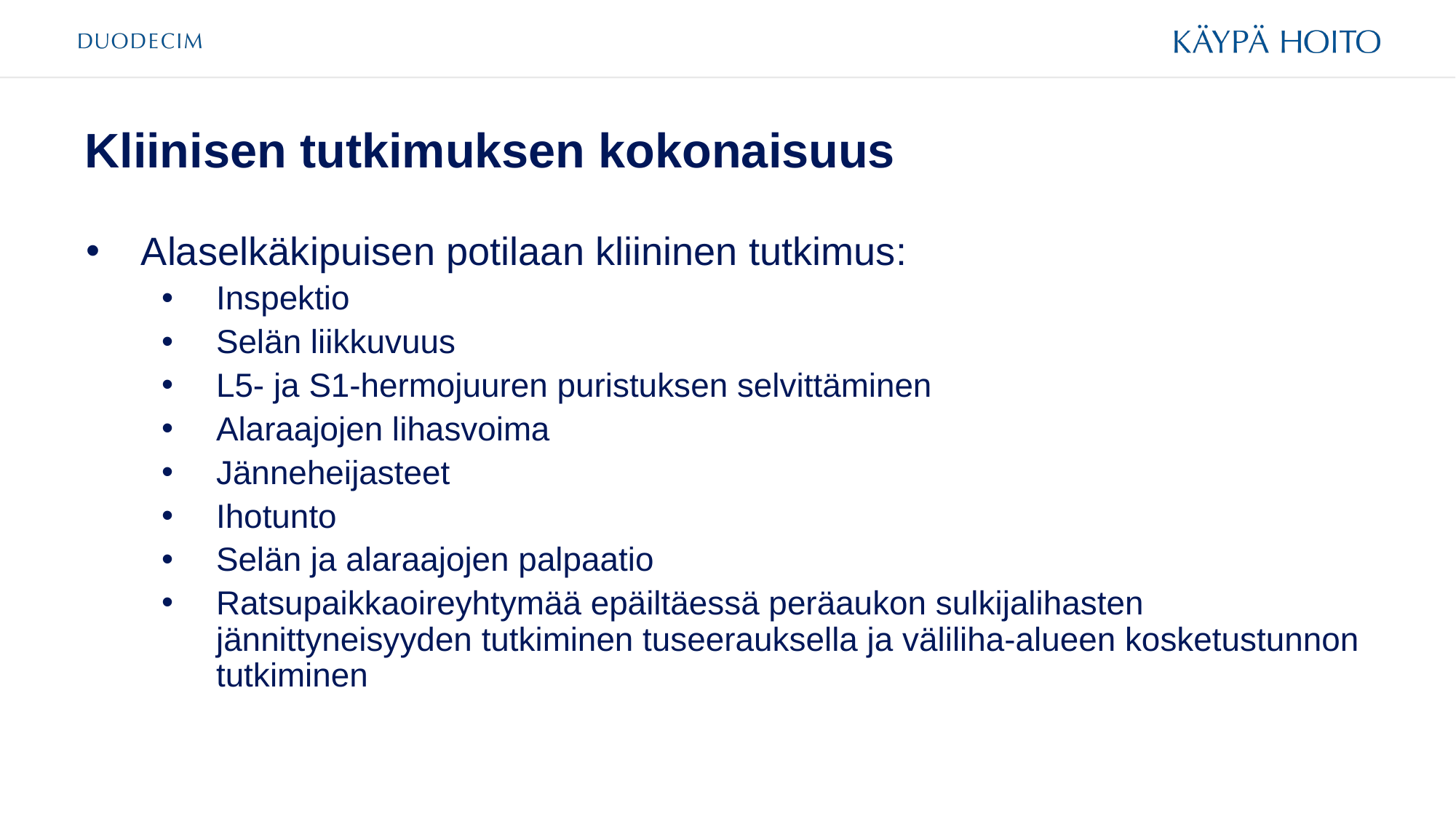

# Kliinisen tutkimuksen kokonaisuus
Alaselkäkipuisen potilaan kliininen tutkimus:
Inspektio
Selän liikkuvuus
L5- ja S1-hermojuuren puristuksen selvittäminen
Alaraajojen lihasvoima
Jänneheijasteet
Ihotunto
Selän ja alaraajojen palpaatio
Ratsupaikkaoireyhtymää epäiltäessä peräaukon sulkijalihasten jännittyneisyyden tutkiminen tuseerauksella ja väliliha-alueen kosketustunnon tutkiminen